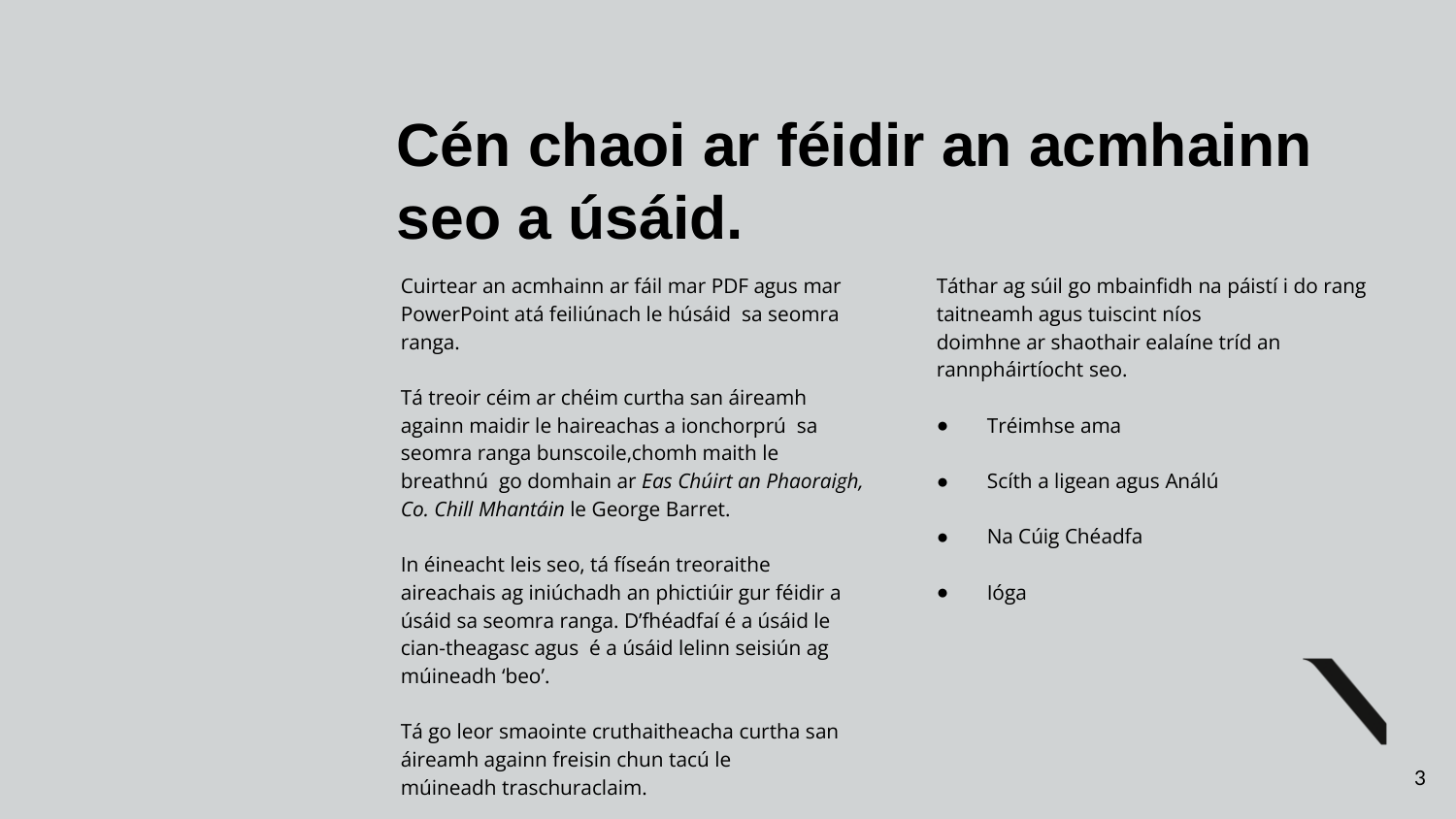

# Cén chaoi ar féidir an acmhainn seo a úsáid.
Cuirtear an acmhainn ar fáil mar PDF agus mar PowerPoint atá feiliúnach le húsáid  sa seomra ranga.

Tá treoir céim ar chéim curtha san áireamh againn maidir le haireachas a ionchorprú  sa
seomra ranga bunscoile,chomh maith le breathnú  go domhain ar Eas Chúirt an Phaoraigh, Co. Chill Mhantáin le George Barret.

In éineacht leis seo, tá físeán treoraithe aireachais ag iniúchadh an phictiúir gur féidir a
úsáid sa seomra ranga. D’fhéadfaí é a úsáid le cian-theagasc agus  é a úsáid lelinn seisiún ag múineadh ‘beo’.

Tá go leor smaointe cruthaitheacha curtha san áireamh againn freisin chun tacú le
múineadh traschuraclaim.

Táthar ag súil go mbainfidh na páistí i do rang  taitneamh agus tuiscint níos
doimhne ar shaothair ealaíne tríd an rannpháirtíocht seo.

Tréimhse ama

Scíth a ligean agus Análú

Na Cúig Chéadfa

Ióga

3